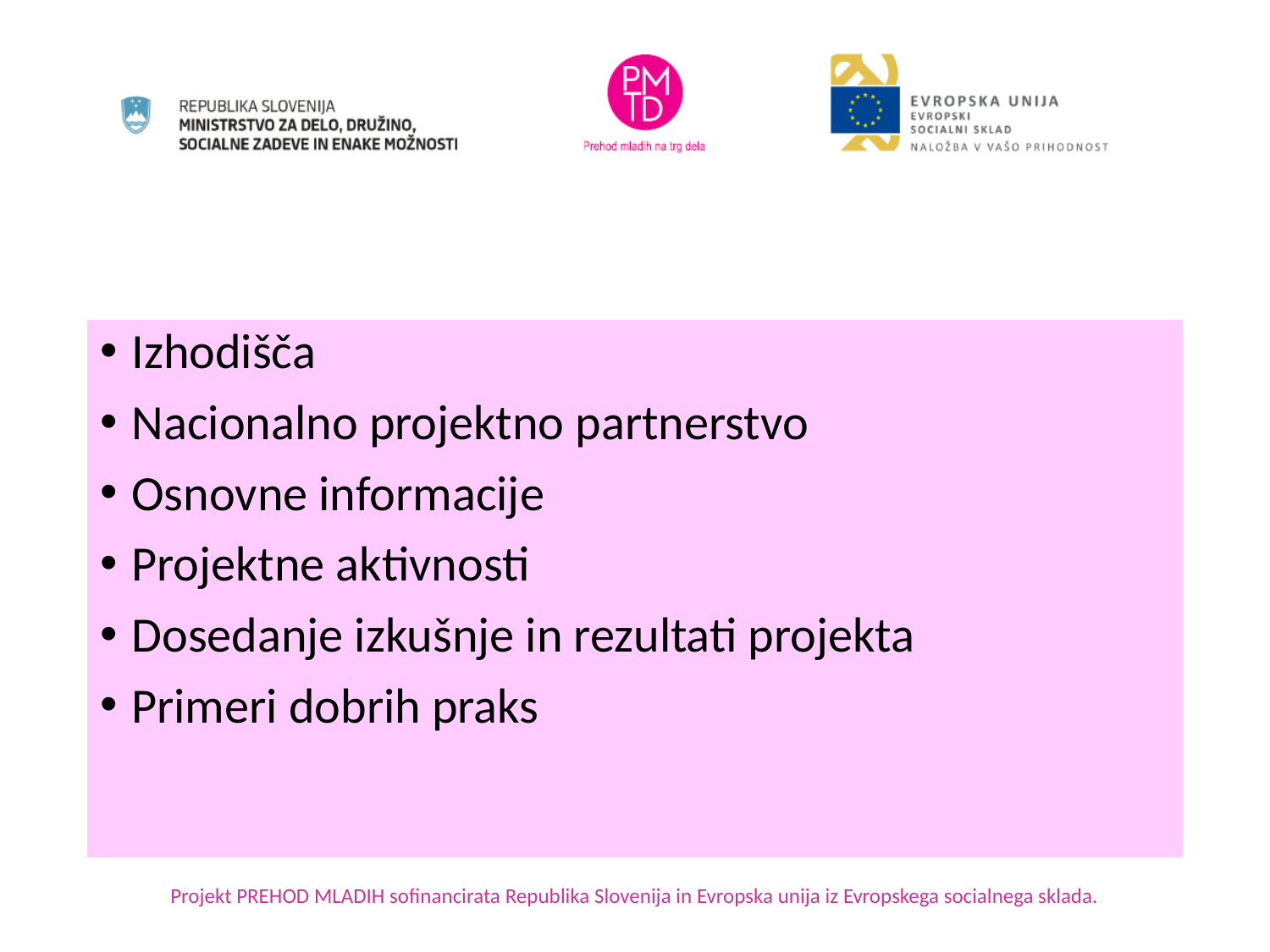

#
Izhodišča
Nacionalno projektno partnerstvo
Osnovne informacije
Projektne aktivnosti
Dosedanje izkušnje in rezultati projekta
Primeri dobrih praks

Projekt PREHOD MLADIH sofinancirata Republika Slovenija in Evropska unija iz Evropskega socialnega sklada.